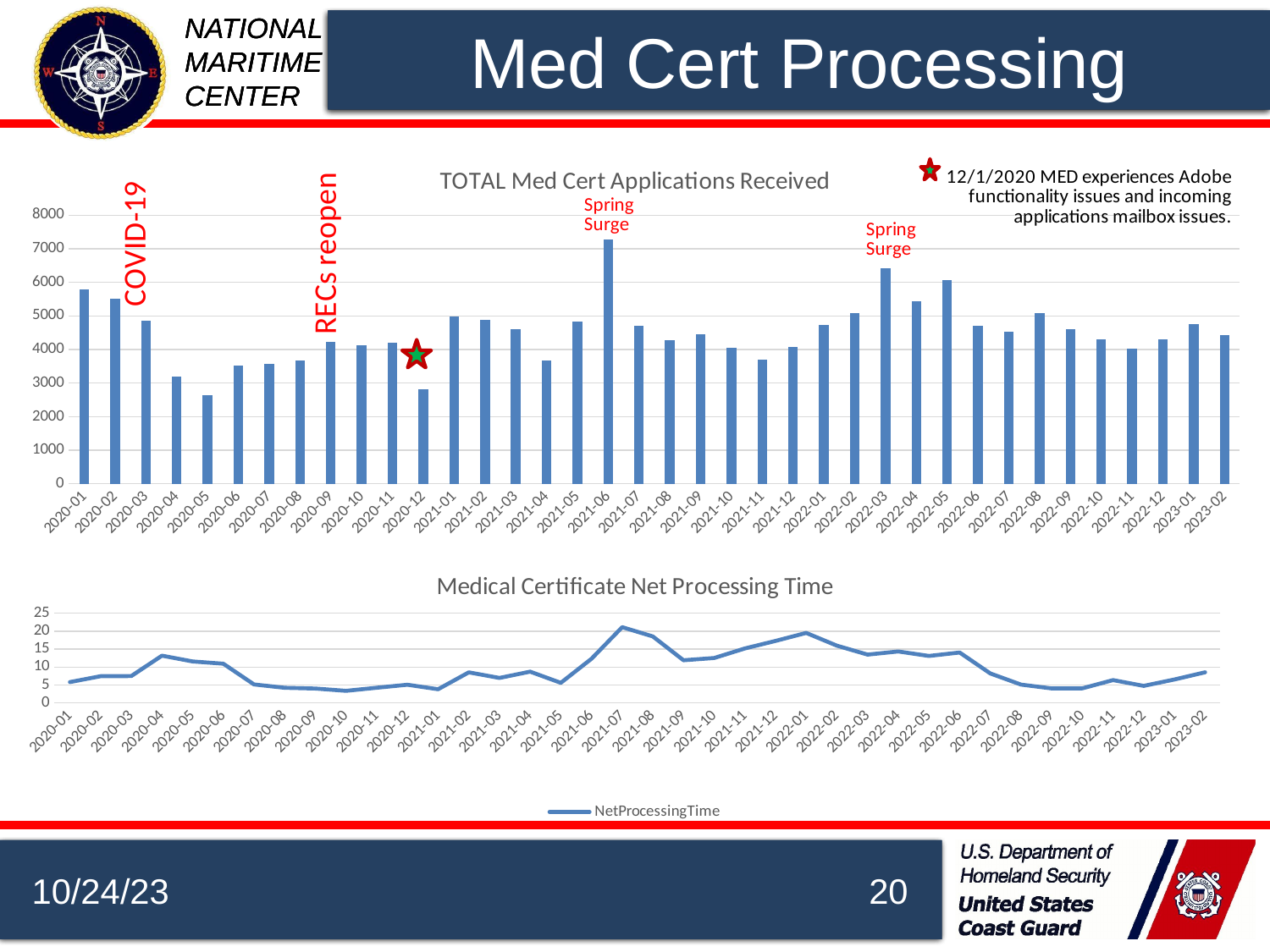

Med Cert Processing

### Chart: TOTAL Med Cert Applications Received

| Category |  |
|---|---|
| 2020-01 | 5800.0 |
| 2020-02 | 5516.0 |
| 2020-03 | 4858.0 |
| 2020-04 | 3183.0 |
| 2020-05 | 2648.0 |
| 2020-06 | 3528.0 |
| 2020-07 | 3573.0 |
| 2020-08 | 3682.0 |
| 2020-09 | 4225.0 |
| 2020-10 | 4136.0 |
| 2020-11 | 4195.0 |
| 2020-12 | 2819.0 |
| 2021-01 | 4994.0 |
| 2021-02 | 4882.0 |
| 2021-03 | 4611.0 |
| 2021-04 | 3668.0 |
| 2021-05 | 4818.0 |
| 2021-06 | 7287.0 |
| 2021-07 | 4711.0 |
| 2021-08 | 4270.0 |
| 2021-09 | 4461.0 |
| 2021-10 | 4059.0 |
| 2021-11 | 3684.0 |
| 2021-12 | 4062.0 |
| 2022-01 | 4726.0 |
| 2022-02 | 5090.0 |
| 2022-03 | 6424.0 |
| 2022-04 | 5438.0 |
| 2022-05 | 6072.0 |
| 2022-06 | 4703.0 |
| 2022-07 | 4521.0 |
| 2022-08 | 5091.0 |
| 2022-09 | 4605.0 |
| 2022-10 | 4306.0 |
| 2022-11 | 4027.0 |
| 2022-12 | 4292.0 |
| 2023-01 | 4753.0 |
| 2023-02 | 4431.0 |

### Chart: Medical Certificate Net Processing Time

| Category | NetProcessingTime |
|---|---|
| 2020-01 | 5.816512182653054 |
| 2020-02 | 7.461832847397213 |
| 2020-03 | 7.504761818603376 |
| 2020-04 | 13.17060292418184 |
| 2020-05 | 11.559813517569996 |
| 2020-06 | 10.935120402870796 |
| 2020-07 | 5.159038706381212 |
| 2020-08 | 4.239024584929758 |
| 2020-09 | 4.025445055283095 |
| 2020-10 | 3.388636115914398 |
| 2020-11 | 4.244801608571557 |
| 2020-12 | 5.080661988326387 |
| 2021-01 | 3.8302999516969085 |
| 2021-02 | 8.52998459098782 |
| 2021-03 | 6.9677485477723 |
| 2021-04 | 8.726542125923146 |
| 2021-05 | 5.610809152421653 |
| 2021-06 | 12.30977554563492 |
| 2021-07 | 21.09418348115086 |
| 2021-08 | 18.53055347097261 |
| 2021-09 | 11.89584663 |
| 2021-10 | 12.52608725 |
| 2021-11 | 15.17307083 |
| 2021-12 | 17.27976468 |
| 2022-01 | 19.49761875 |
| 2022-02 | 15.95904641 |
| 2022-03 | 13.46996636 |
| 2022-04 | 14.34528941 |
| 2022-05 | 13.09619007 |
| 2022-06 | 14.05116848 |
| 2022-07 | 8.21989399 |
| 2022-08 | 5.124919749 |
| 2022-09 | 4.047079401 |
| 2022-10 | 4.08436884 |
| 2022-11 | 6.377861056 |
| 2022-12 | 4.768265666 |
| 2023-01 | 6.536649244 |
| 2023-02 | 8.544827421 |